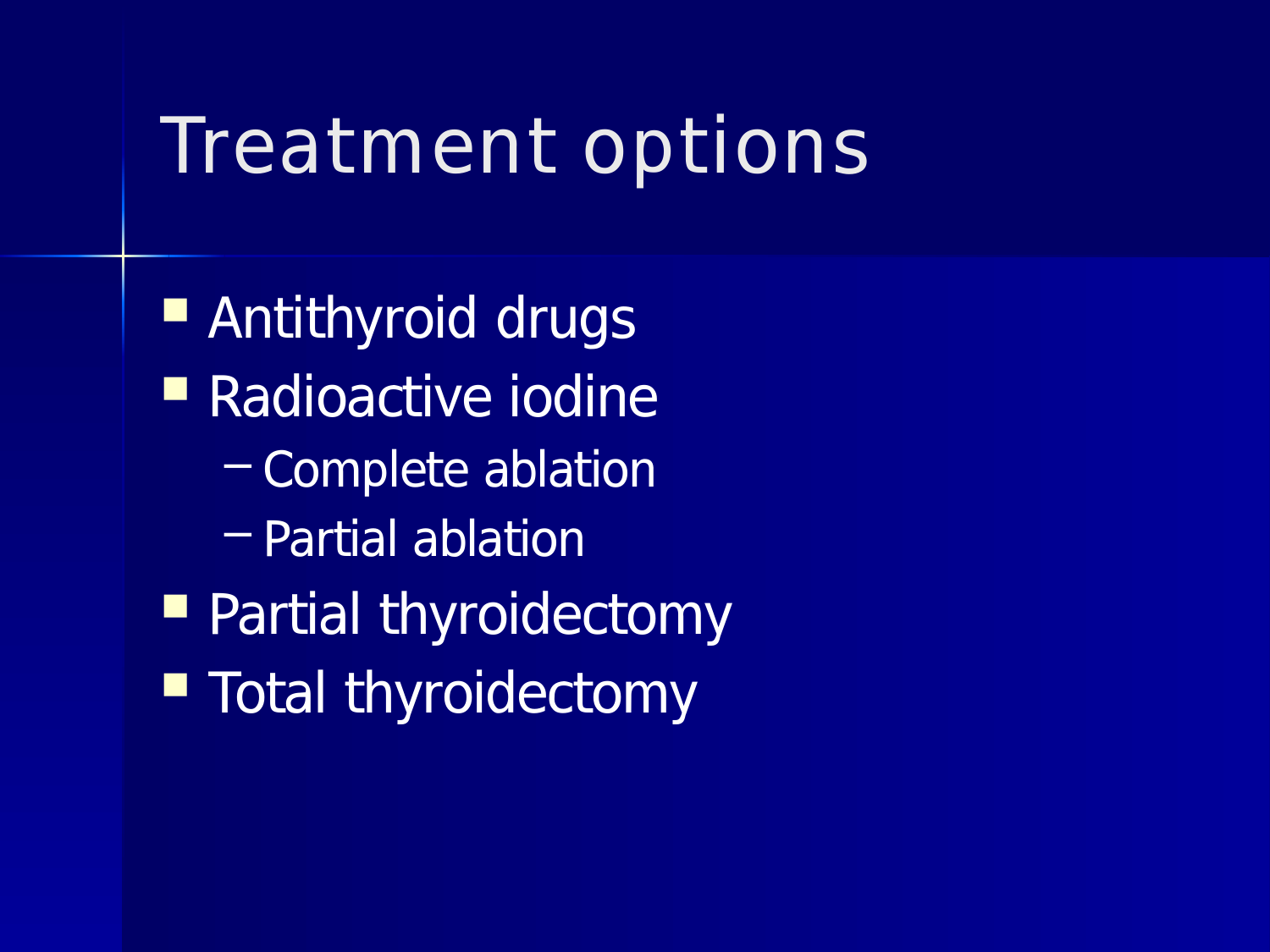

# Treatment options
Antithyroid drugs
Radioactive iodine
Complete ablation
Partial ablation
Partial thyroidectomy
Total thyroidectomy